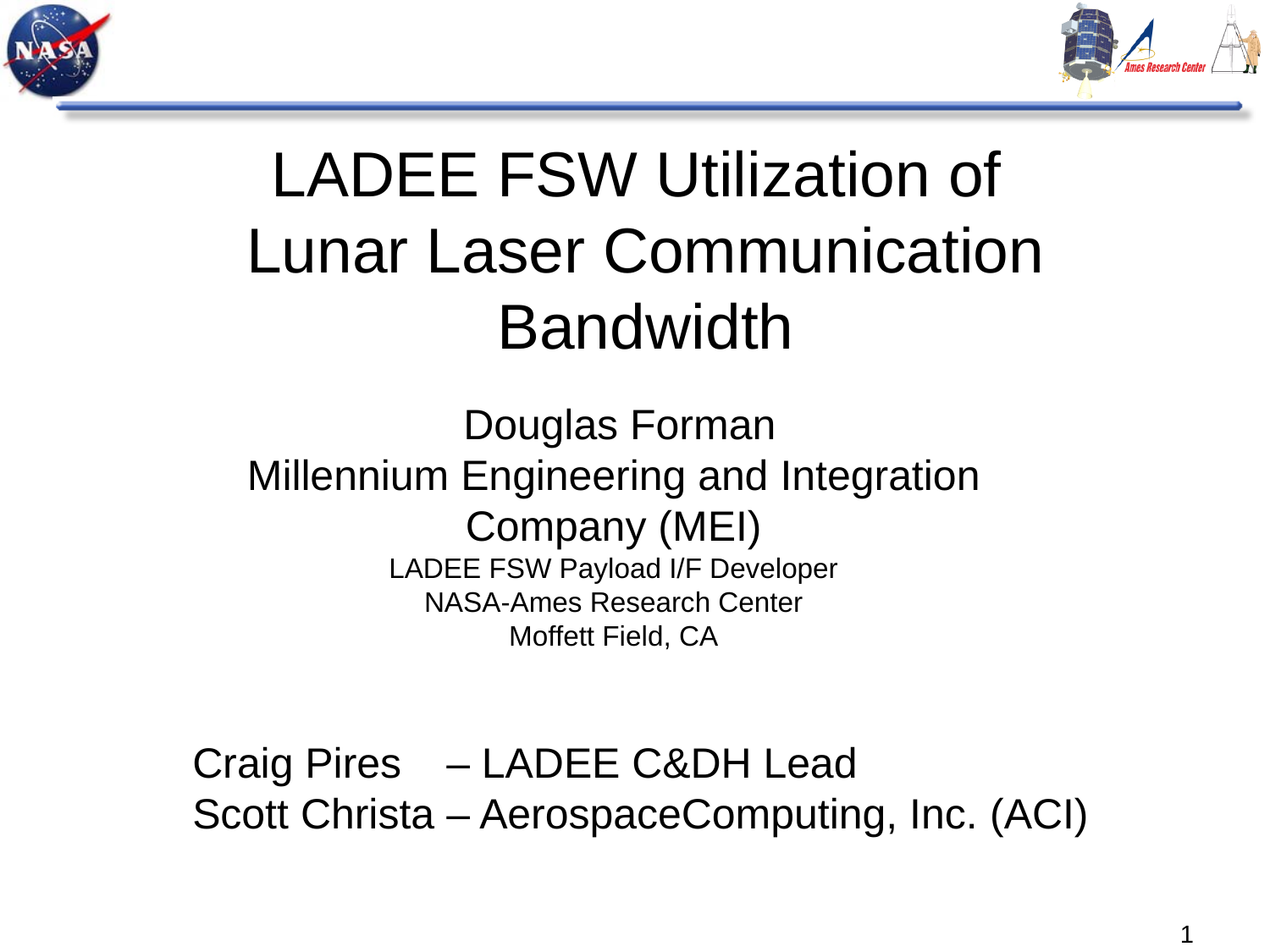

# LADEE FSW Utilization of Lunar Laser Communication Bandwidth
 Douglas Forman
Millennium Engineering and Integration Company (MEI)
LADEE FSW Payload I/F Developer
NASA-Ames Research Center
Moffett Field, CA
Craig Pires 	– LADEE C&DH Lead
Scott Christa	– AerospaceComputing, Inc. (ACI)